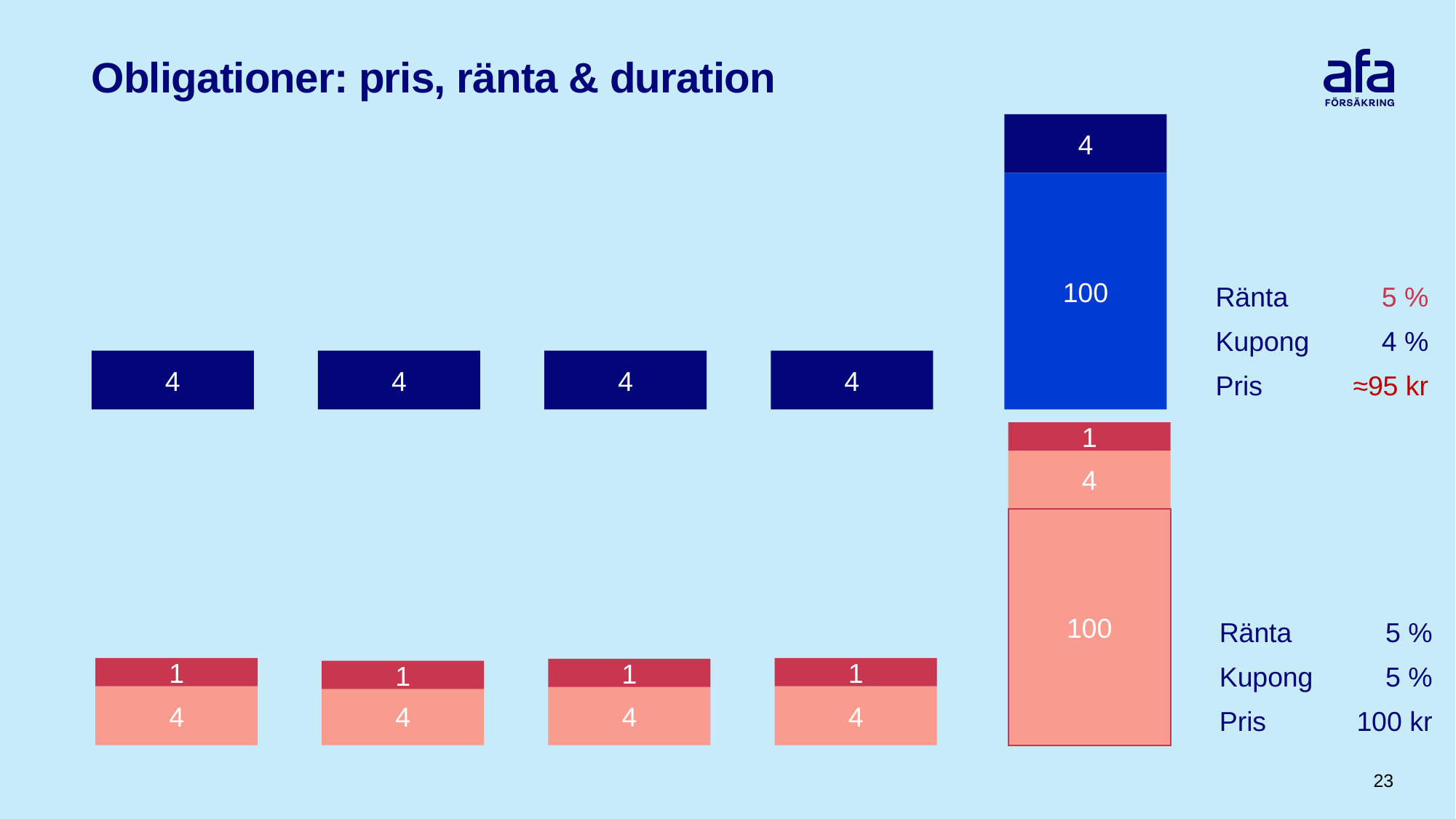

# Obligationer: pris, ränta & duration
4
100
| Ränta | 5 % |
| --- | --- |
| Kupong | 4 % |
| Pris | ≈95 kr |
4
4
4
4
1
4
100
| Ränta | 5 % |
| --- | --- |
| Kupong | 5 % |
| Pris | 100 kr |
1
1
1
1
4
4
4
4
23